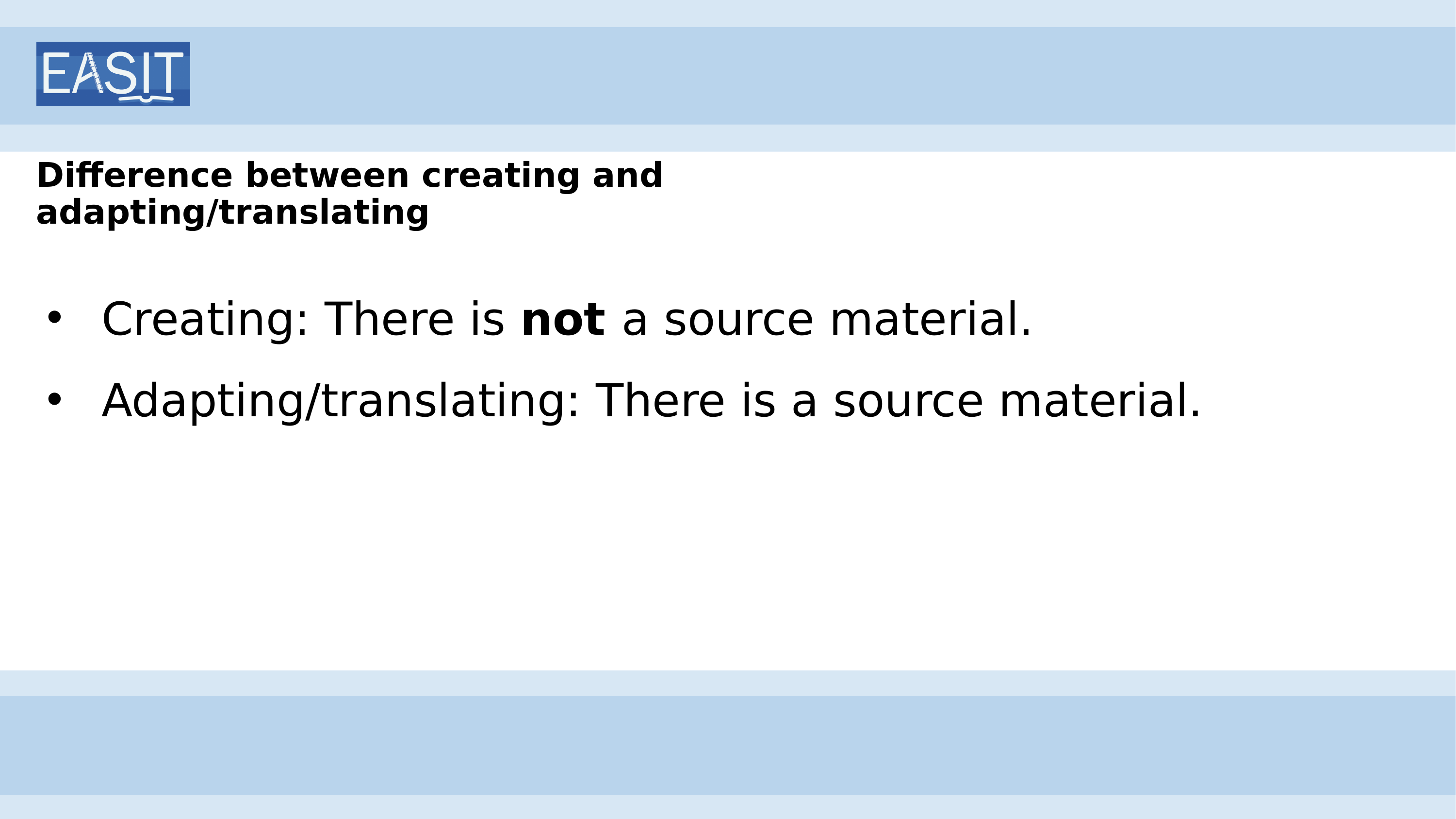

# Difference between creating and adapting/translating
Creating: There is not a source material.
Adapting/translating: There is a source material.